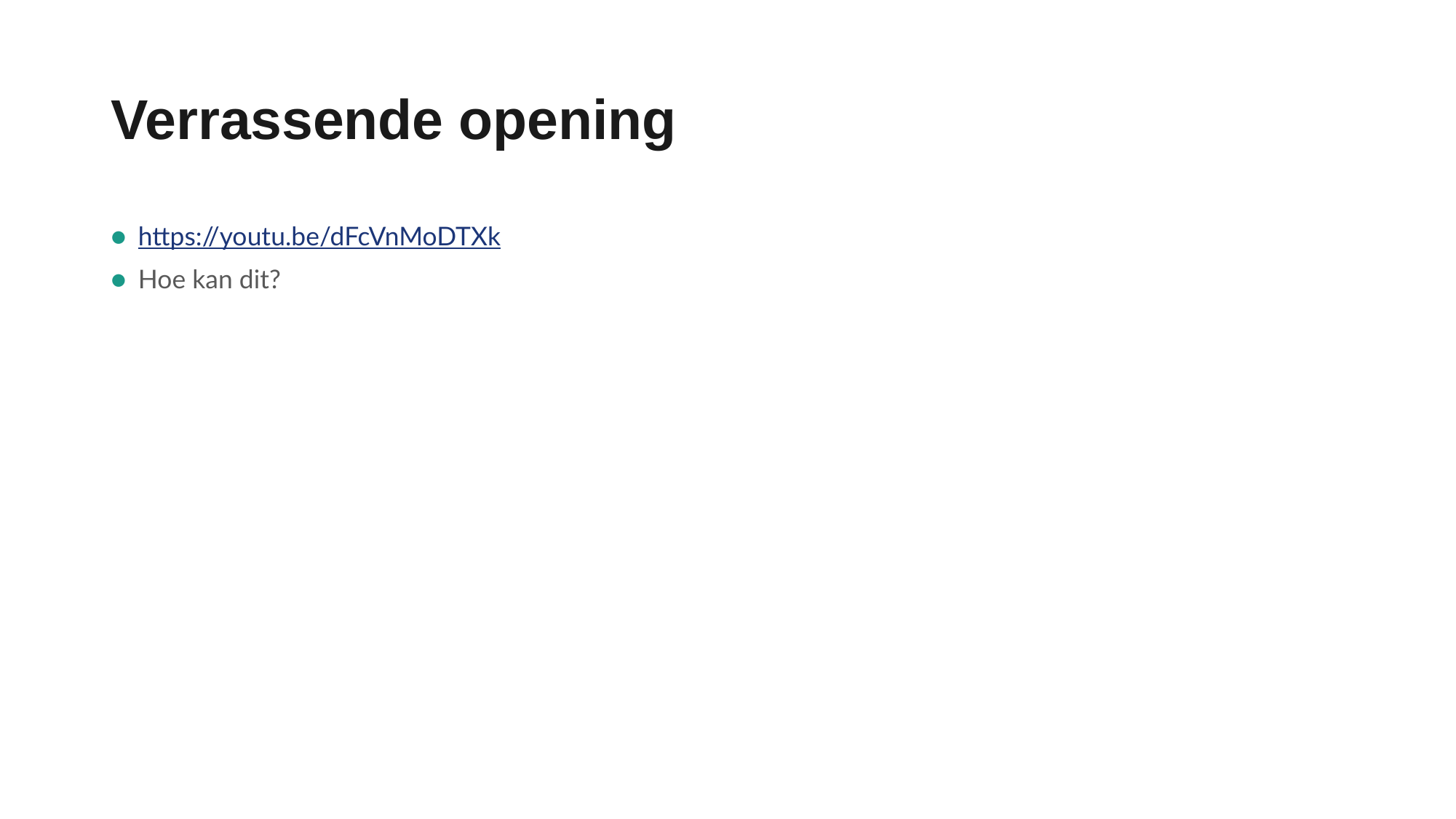

# Verrassende opening
https://youtu.be/dFcVnMoDTXk
Hoe kan dit?